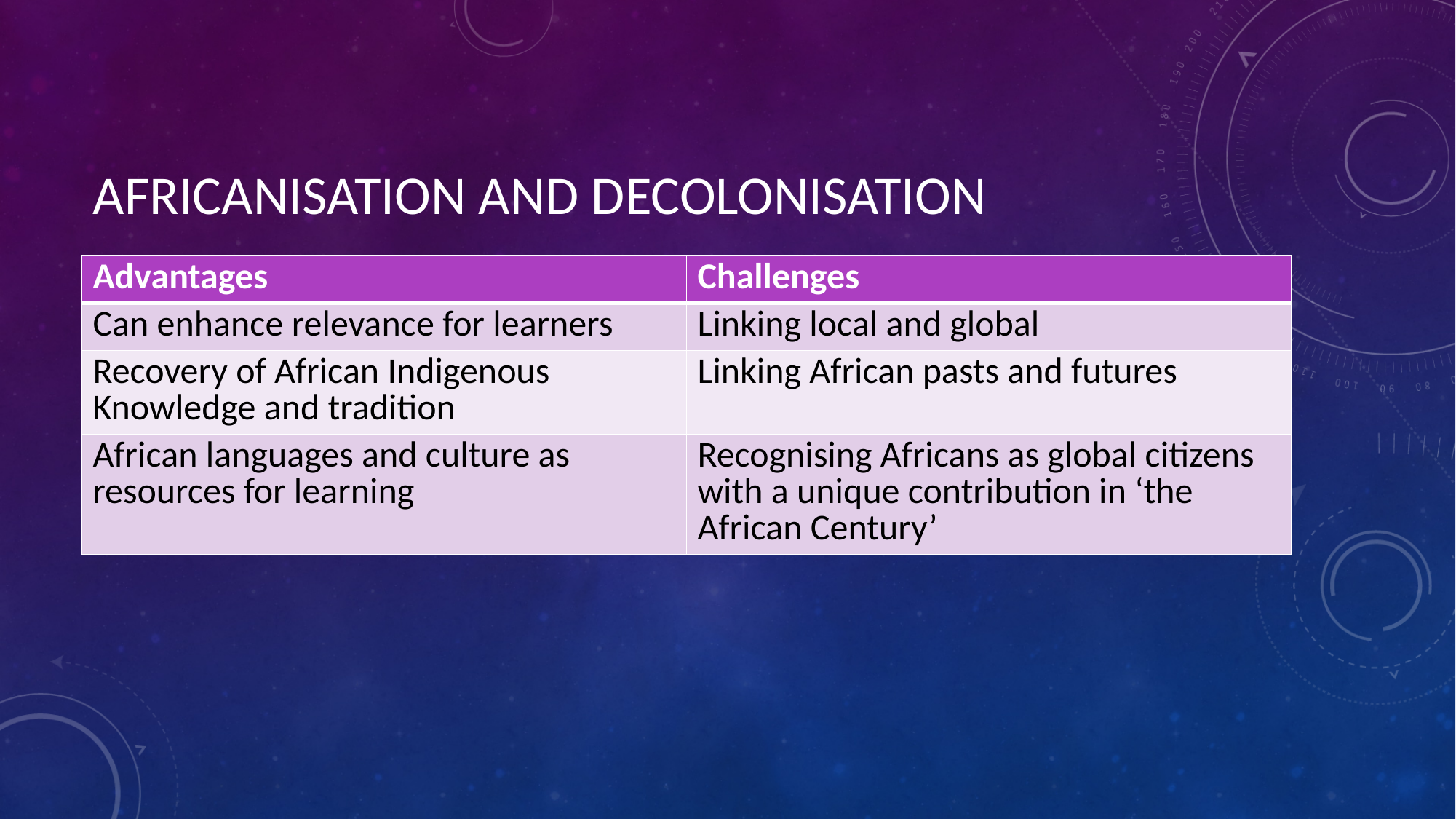

# Africanisation and decolonisation
| Advantages | Challenges |
| --- | --- |
| Can enhance relevance for learners | Linking local and global |
| Recovery of African Indigenous Knowledge and tradition | Linking African pasts and futures |
| African languages and culture as resources for learning | Recognising Africans as global citizens with a unique contribution in ‘the African Century’ |